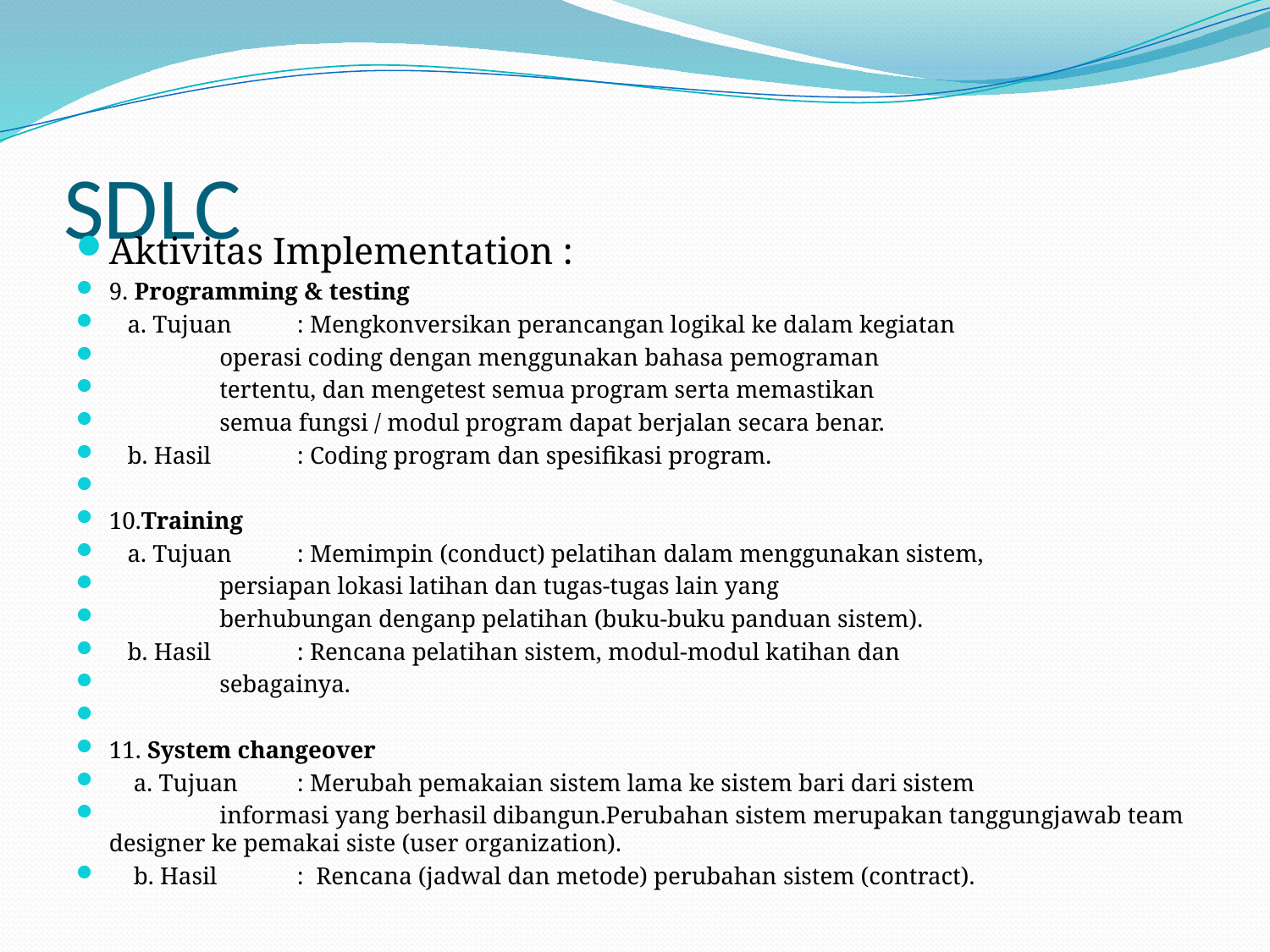

# SDLC
Aktivitas Implementation :
9. Programming & testing
   a. Tujuan	: Mengkonversikan perancangan logikal ke dalam kegiatan
                  operasi coding dengan menggunakan bahasa pemograman
                  tertentu, dan mengetest semua program serta memastikan
                  semua fungsi / modul program dapat berjalan secara benar.
   b. Hasil	: Coding program dan spesifikasi program.

10.Training
   a. Tujuan	: Memimpin (conduct) pelatihan dalam menggunakan sistem,
                  persiapan lokasi latihan dan tugas-tugas lain yang
                  berhubungan denganp pelatihan (buku-buku panduan sistem).
   b. Hasil	: Rencana pelatihan sistem, modul-modul katihan dan
                  sebagainya.

11. System changeover
    a. Tujuan	: Merubah pemakaian sistem lama ke sistem bari dari sistem
                  informasi yang berhasil dibangun.Perubahan sistem merupakan tanggungjawab team designer ke pemakai siste (user organization).
    b. Hasil	:  Rencana (jadwal dan metode) perubahan sistem (contract).